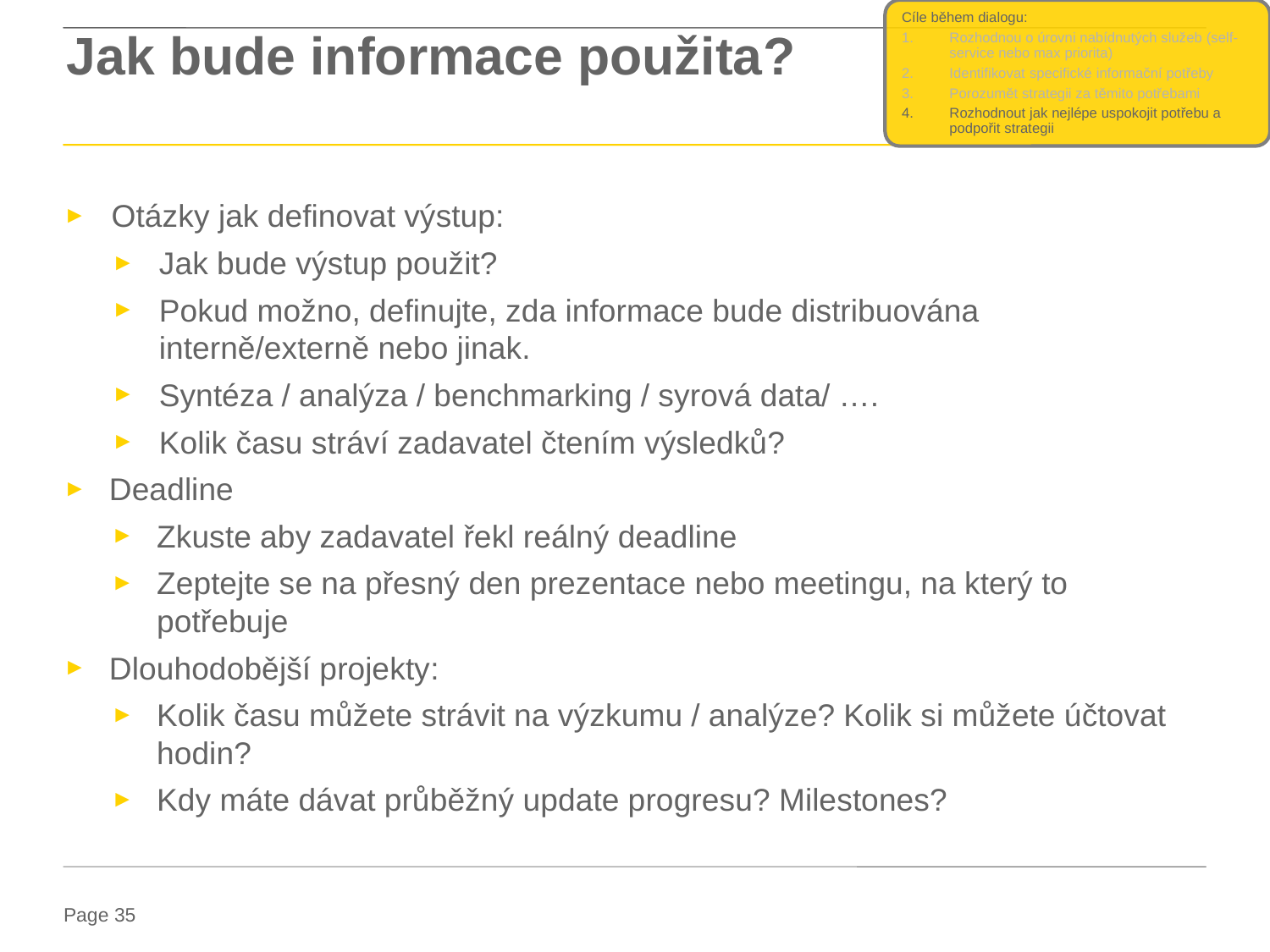

Cíle během dialogu:
Rozhodnou o úrovni nabídnutých služeb (self-service nebo max priorita)
Identifikovat specifické informační potřeby
Porozumět strategii za těmito potřebami
Rozhodnout jak nejlépe uspokojit potřebu a podpořit strategii
# Jak bude informace použita?
Otázky jak definovat výstup:
Jak bude výstup použit?
Pokud možno, definujte, zda informace bude distribuována interně/externě nebo jinak.
Syntéza / analýza / benchmarking / syrová data/ ….
Kolik času stráví zadavatel čtením výsledků?
Deadline
Zkuste aby zadavatel řekl reálný deadline
Zeptejte se na přesný den prezentace nebo meetingu, na který to potřebuje
Dlouhodobější projekty:
Kolik času můžete strávit na výzkumu / analýze? Kolik si můžete účtovat hodin?
Kdy máte dávat průběžný update progresu? Milestones?